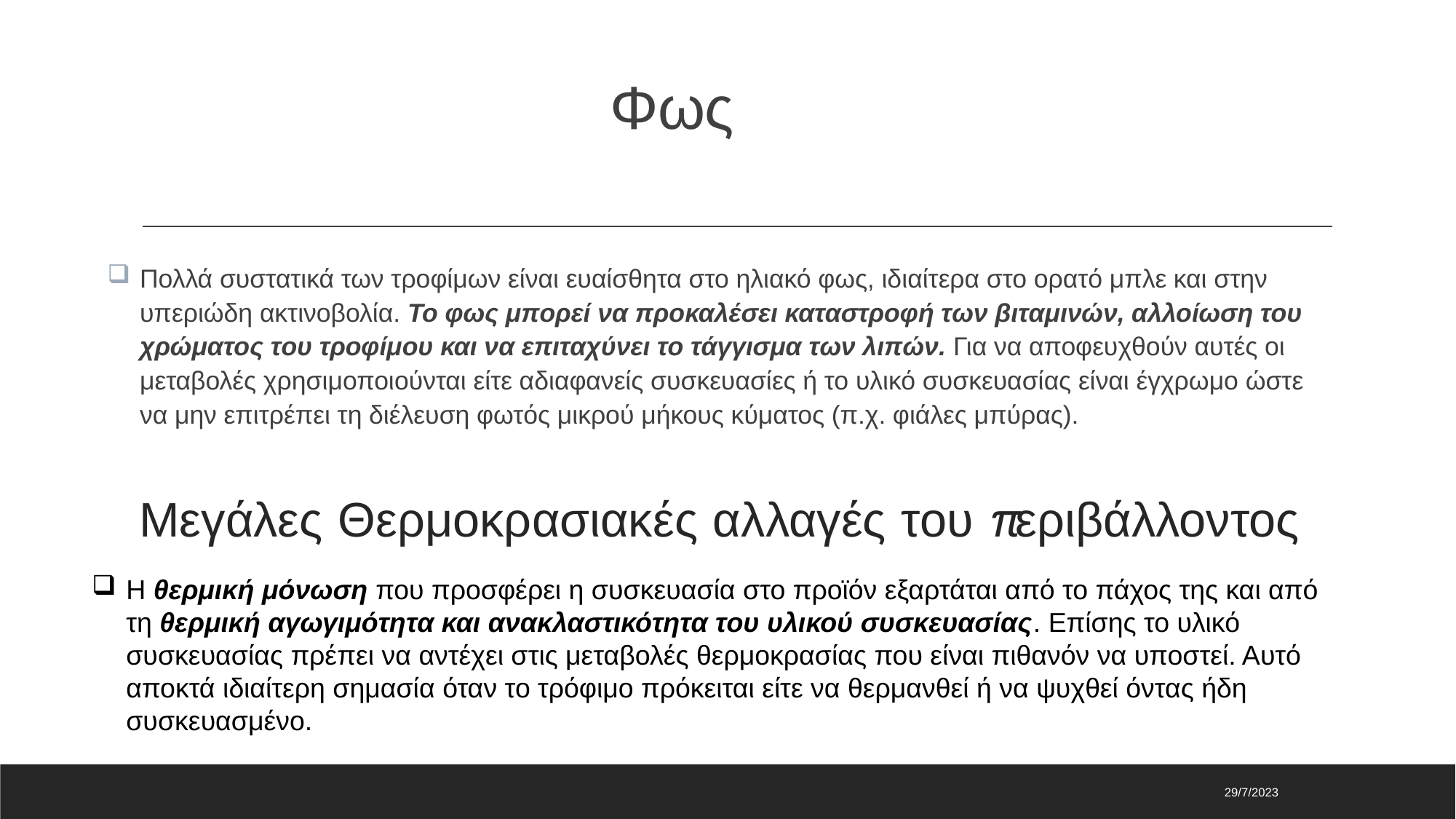

# Φως
Πολλά συστατικά των τροφίμων είναι ευαίσθητα στο ηλιακό φως, ιδιαίτερα στο ορατό μπλε και στην υπεριώδη ακτινοβολία. Το φως μπορεί να προκαλέσει καταστροφή των βιταμινών, αλλοίωση του χρώματος του τροφίμου και να επιταχύνει το τάγγισμα των λιπών. Για να αποφευχθούν αυτές οι μεταβολές χρησιμοποιούνται είτε αδιαφανείς συσκευασίες ή το υλικό συσκευασίας είναι έγχρωμο ώστε να μην επιτρέπει τη διέλευση φωτός μικρού μήκους κύματος (π.χ. φιάλες μπύρας).
Μεγάλες Θερμοκρασιακές αλλαγές του περιβάλλοντος
Η θερμική μόνωση που προσφέρει η συσκευασία στο προϊόν εξαρτάται από το πάχος της και από τη θερμική αγωγιμότητα και ανακλαστικότητα του υλικού συσκευασίας. Επίσης το υλικό συσκευασίας πρέπει να αντέχει στις μεταβολές θερμοκρασίας που είναι πιθανόν να υποστεί. Αυτό αποκτά ιδιαίτερη σημασία όταν το τρόφιμο πρόκειται είτε να θερμανθεί ή να ψυχθεί όντας ήδη συσκευασμένο.
29/7/2023